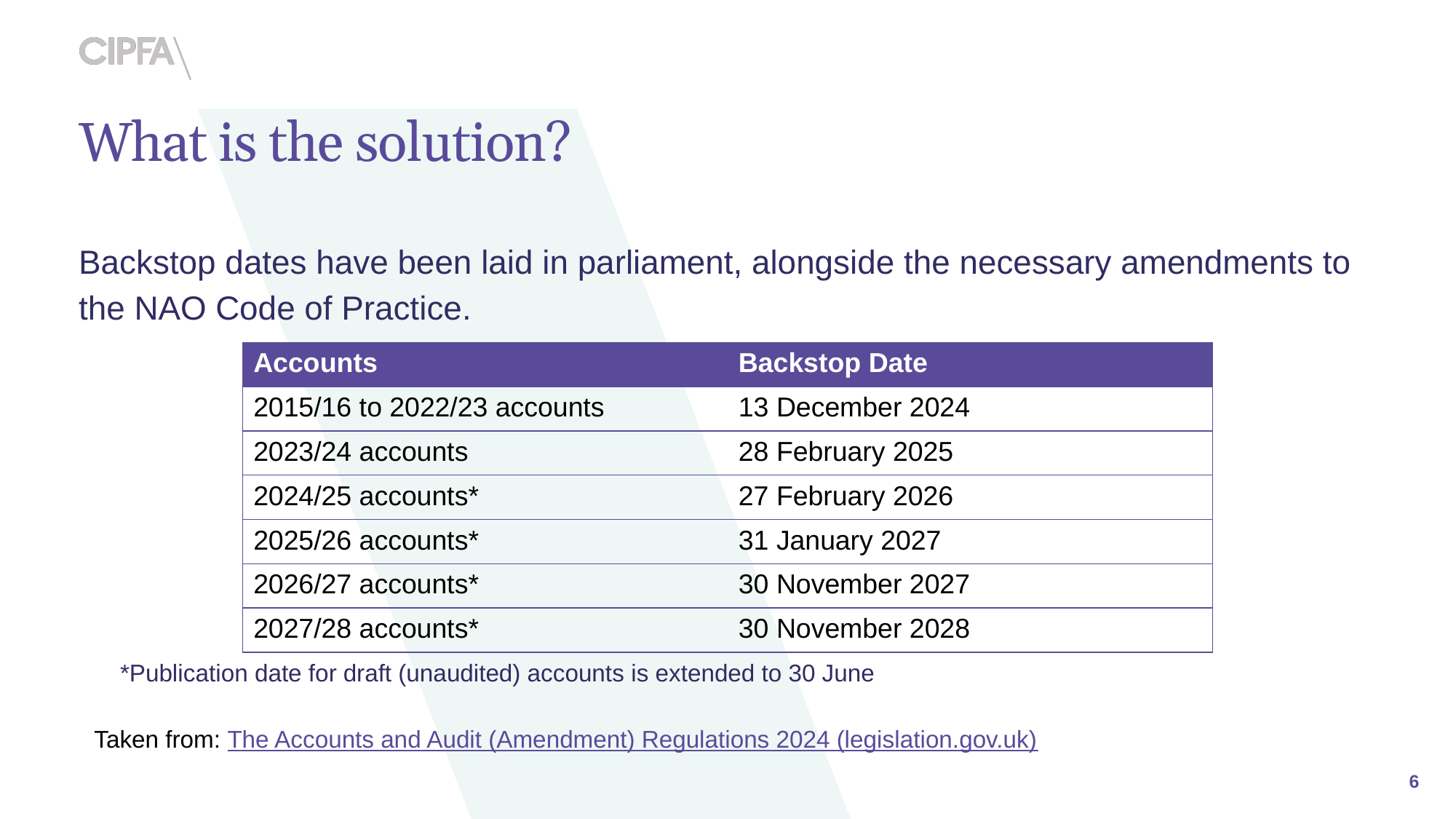

# What is the solution?
Backstop dates have been laid in parliament, alongside the necessary amendments to the NAO Code of Practice.

| Accounts | Backstop Date |
| --- | --- |
| 2015/16 to 2022/23 accounts | 13 December 2024 |
| 2023/24 accounts | 28 February 2025 |
| 2024/25 accounts\* | 27 February 2026 |
| 2025/26 accounts\* | 31 January 2027 |
| 2026/27 accounts\* | 30 November 2027 |
| 2027/28 accounts\* | 30 November 2028 |
*Publication date for draft (unaudited) accounts is extended to 30 June
Taken from: The Accounts and Audit (Amendment) Regulations 2024 (legislation.gov.uk)
6